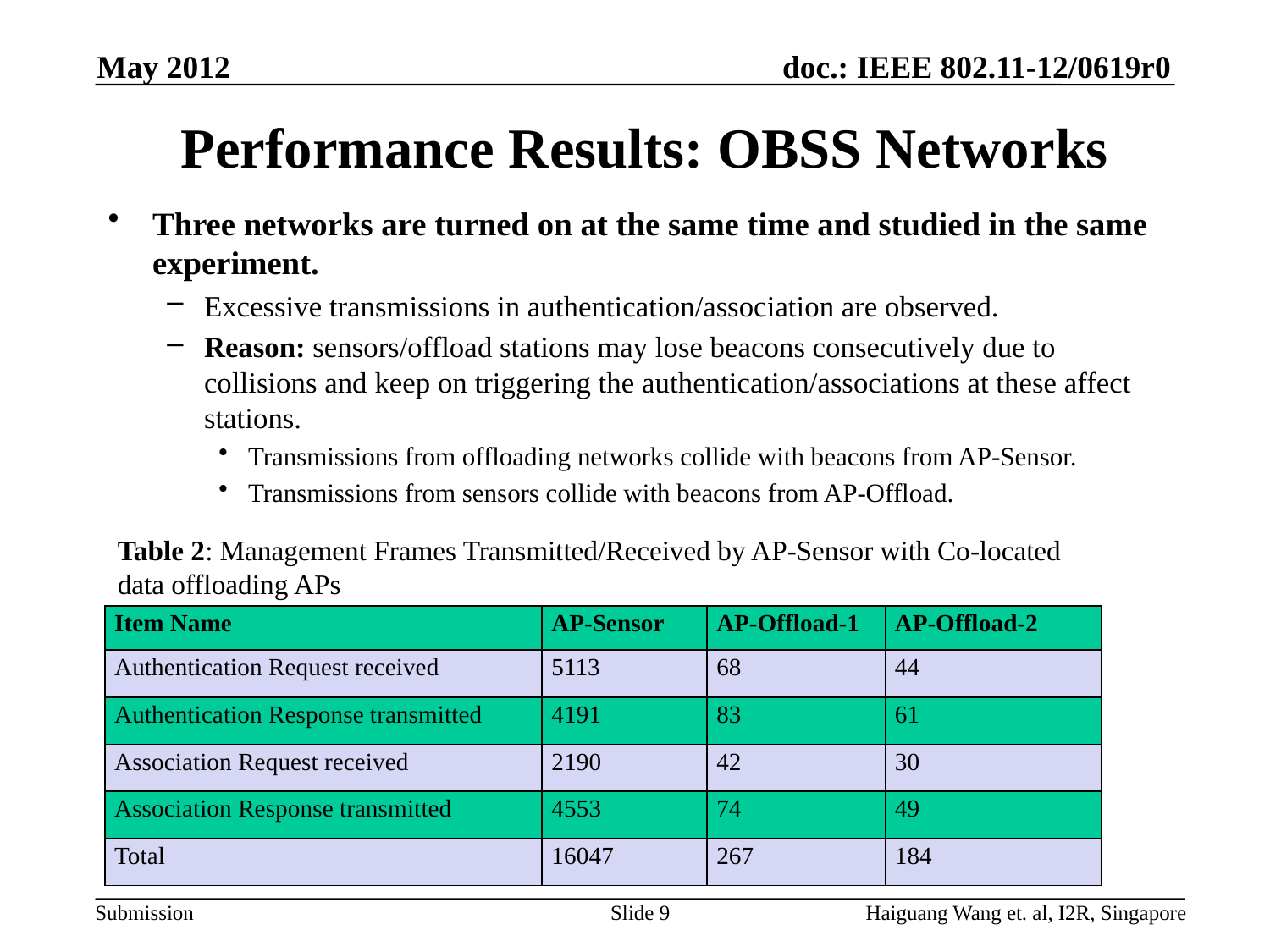

May 2012
# Performance Results: OBSS Networks
Three networks are turned on at the same time and studied in the same experiment.
Excessive transmissions in authentication/association are observed.
Reason: sensors/offload stations may lose beacons consecutively due to collisions and keep on triggering the authentication/associations at these affect stations.
Transmissions from offloading networks collide with beacons from AP-Sensor.
Transmissions from sensors collide with beacons from AP-Offload.
Table 2: Management Frames Transmitted/Received by AP-Sensor with Co-located data offloading APs
| Item Name | AP-Sensor | AP-Offload-1 | AP-Offload-2 |
| --- | --- | --- | --- |
| Authentication Request received | 5113 | 68 | 44 |
| Authentication Response transmitted | 4191 | 83 | 61 |
| Association Request received | 2190 | 42 | 30 |
| Association Response transmitted | 4553 | 74 | 49 |
| Total | 16047 | 267 | 184 |
Slide 9
Haiguang Wang et. al, I2R, Singapore